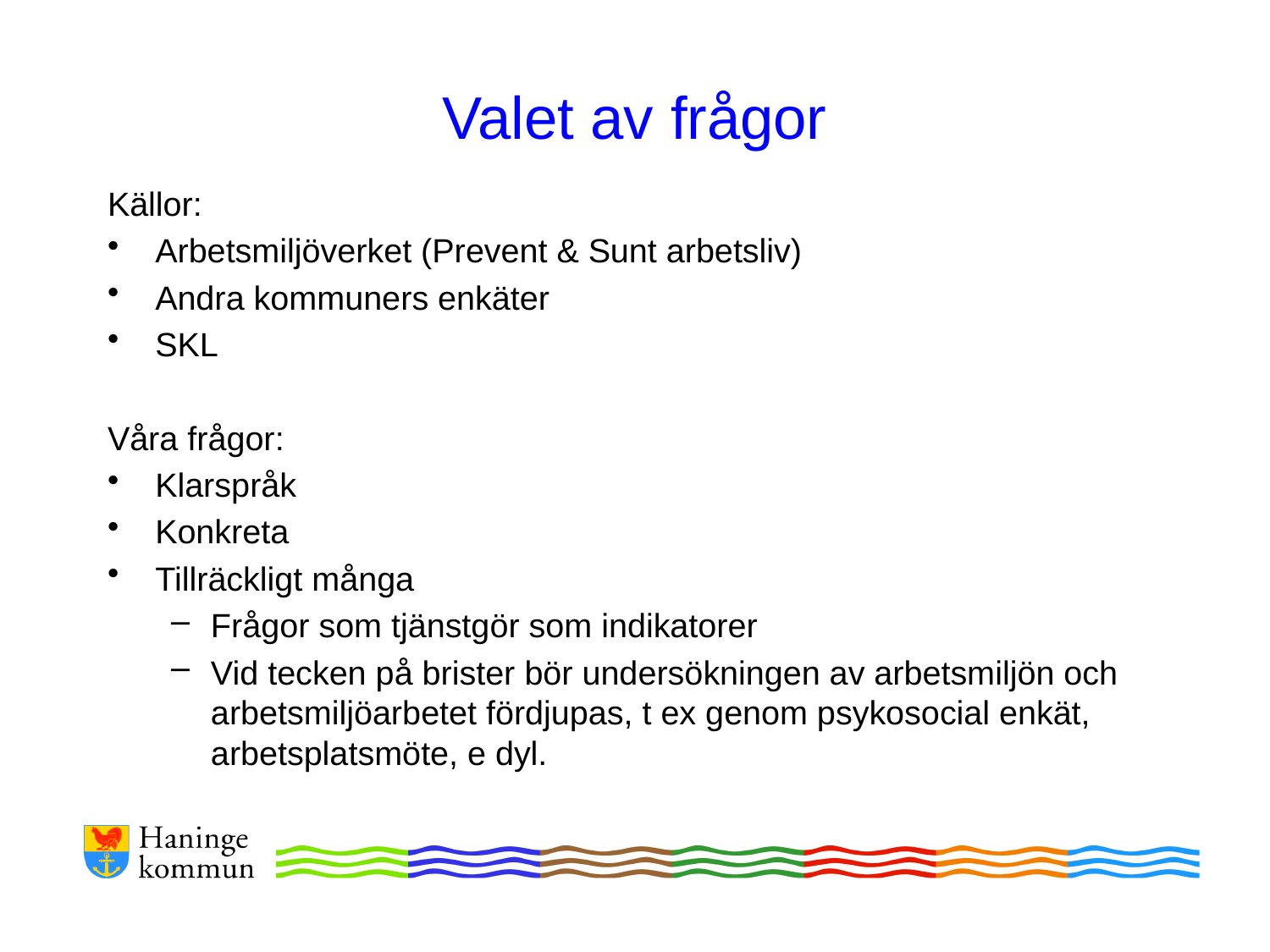

# Valet av frågor
Källor:
Arbetsmiljöverket (Prevent & Sunt arbetsliv)
Andra kommuners enkäter
SKL

Våra frågor:
Klarspråk
Konkreta
Tillräckligt många
Frågor som tjänstgör som indikatorer
Vid tecken på brister bör undersökningen av arbetsmiljön och arbetsmiljöarbetet fördjupas, t ex genom psykosocial enkät, arbetsplatsmöte, e dyl.